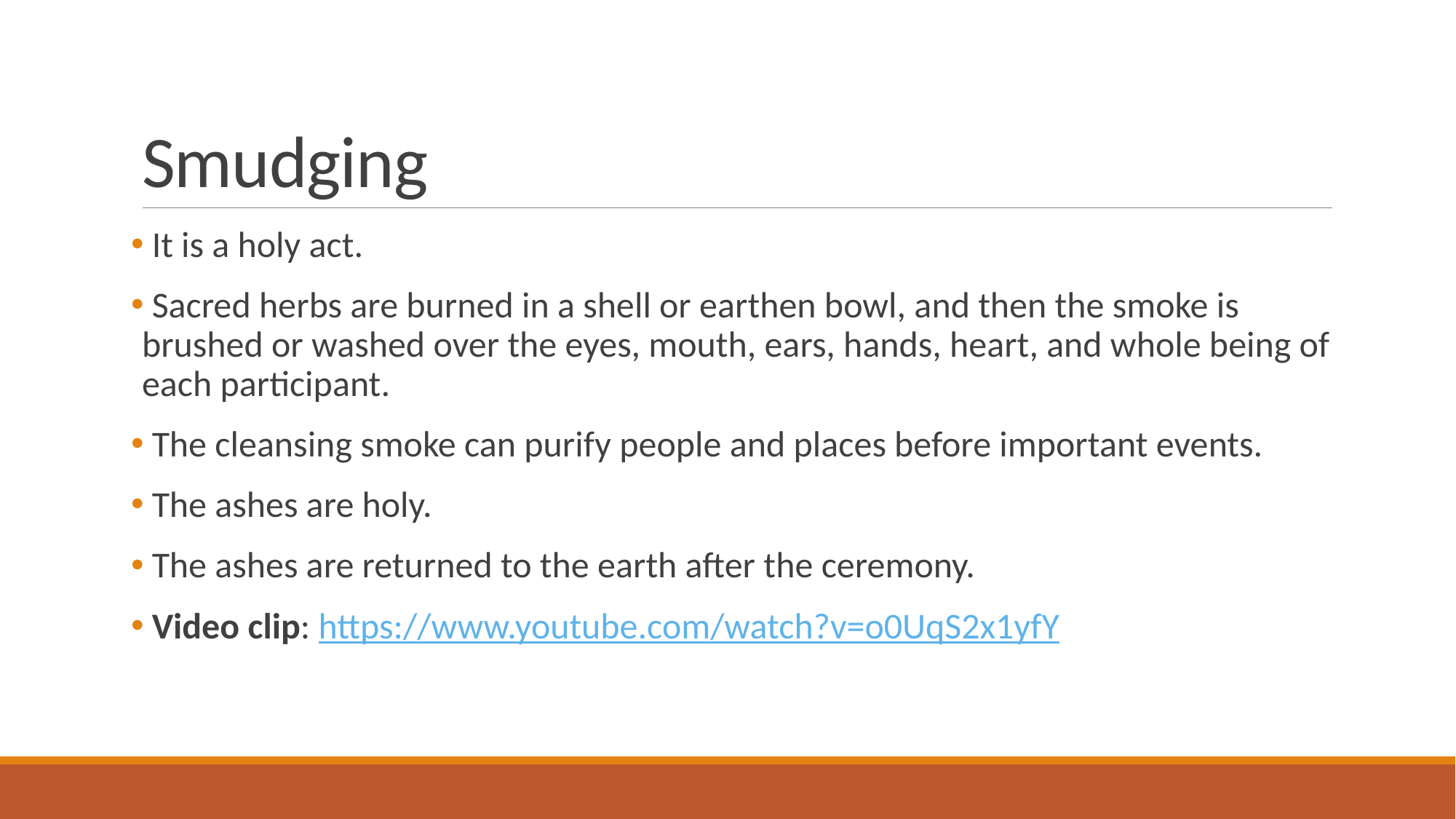

# Smudging
 It is a holy act.
 Sacred herbs are burned in a shell or earthen bowl, and then the smoke is brushed or washed over the eyes, mouth, ears, hands, heart, and whole being of each participant.
 The cleansing smoke can purify people and places before important events.
 The ashes are holy.
 The ashes are returned to the earth after the ceremony.
 Video clip: https://www.youtube.com/watch?v=o0UqS2x1yfY